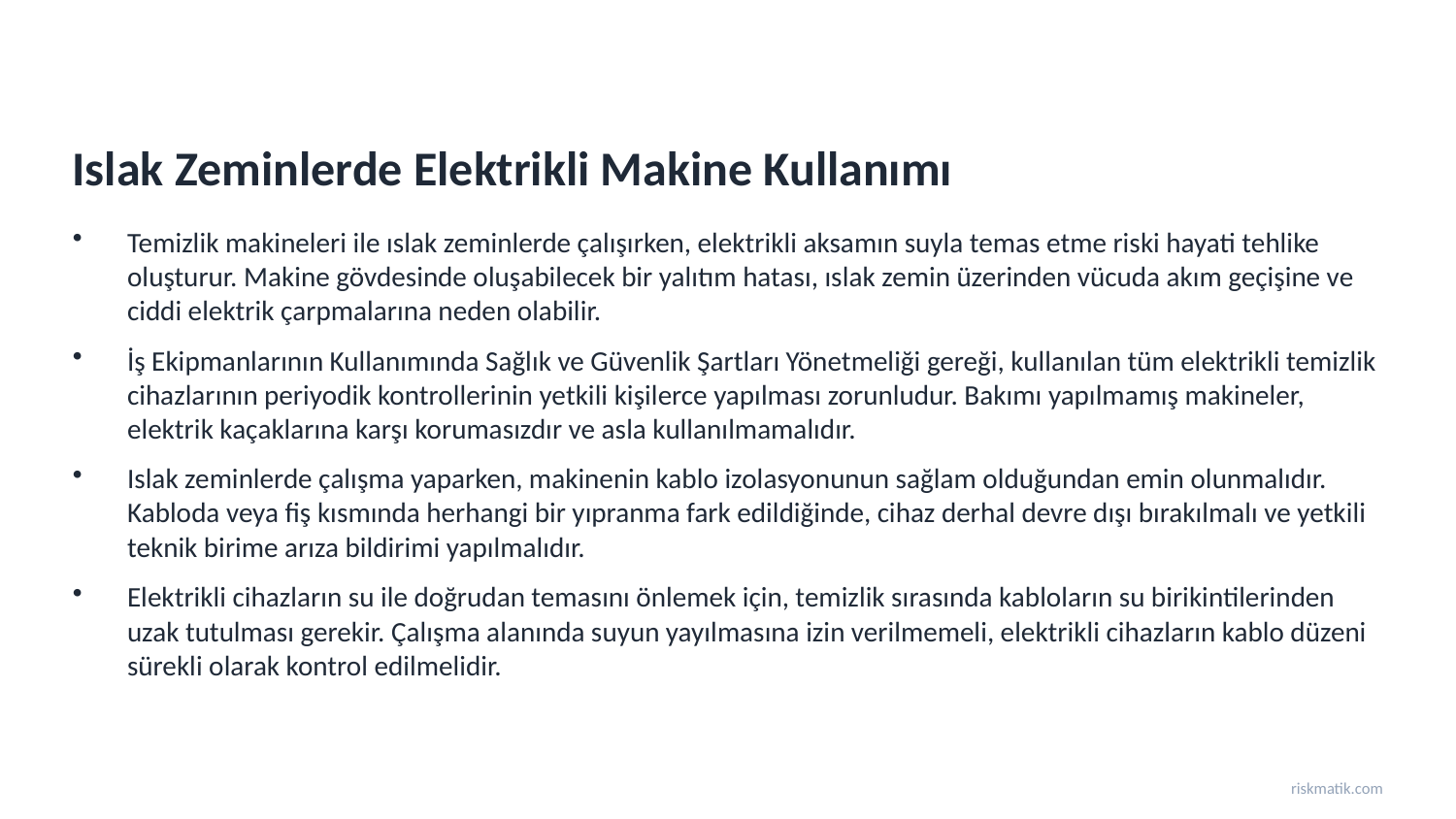

Islak Zeminlerde Elektrikli Makine Kullanımı
Temizlik makineleri ile ıslak zeminlerde çalışırken, elektrikli aksamın suyla temas etme riski hayati tehlike oluşturur. Makine gövdesinde oluşabilecek bir yalıtım hatası, ıslak zemin üzerinden vücuda akım geçişine ve ciddi elektrik çarpmalarına neden olabilir.
İş Ekipmanlarının Kullanımında Sağlık ve Güvenlik Şartları Yönetmeliği gereği, kullanılan tüm elektrikli temizlik cihazlarının periyodik kontrollerinin yetkili kişilerce yapılması zorunludur. Bakımı yapılmamış makineler, elektrik kaçaklarına karşı korumasızdır ve asla kullanılmamalıdır.
Islak zeminlerde çalışma yaparken, makinenin kablo izolasyonunun sağlam olduğundan emin olunmalıdır. Kabloda veya fiş kısmında herhangi bir yıpranma fark edildiğinde, cihaz derhal devre dışı bırakılmalı ve yetkili teknik birime arıza bildirimi yapılmalıdır.
Elektrikli cihazların su ile doğrudan temasını önlemek için, temizlik sırasında kabloların su birikintilerinden uzak tutulması gerekir. Çalışma alanında suyun yayılmasına izin verilmemeli, elektrikli cihazların kablo düzeni sürekli olarak kontrol edilmelidir.
riskmatik.com